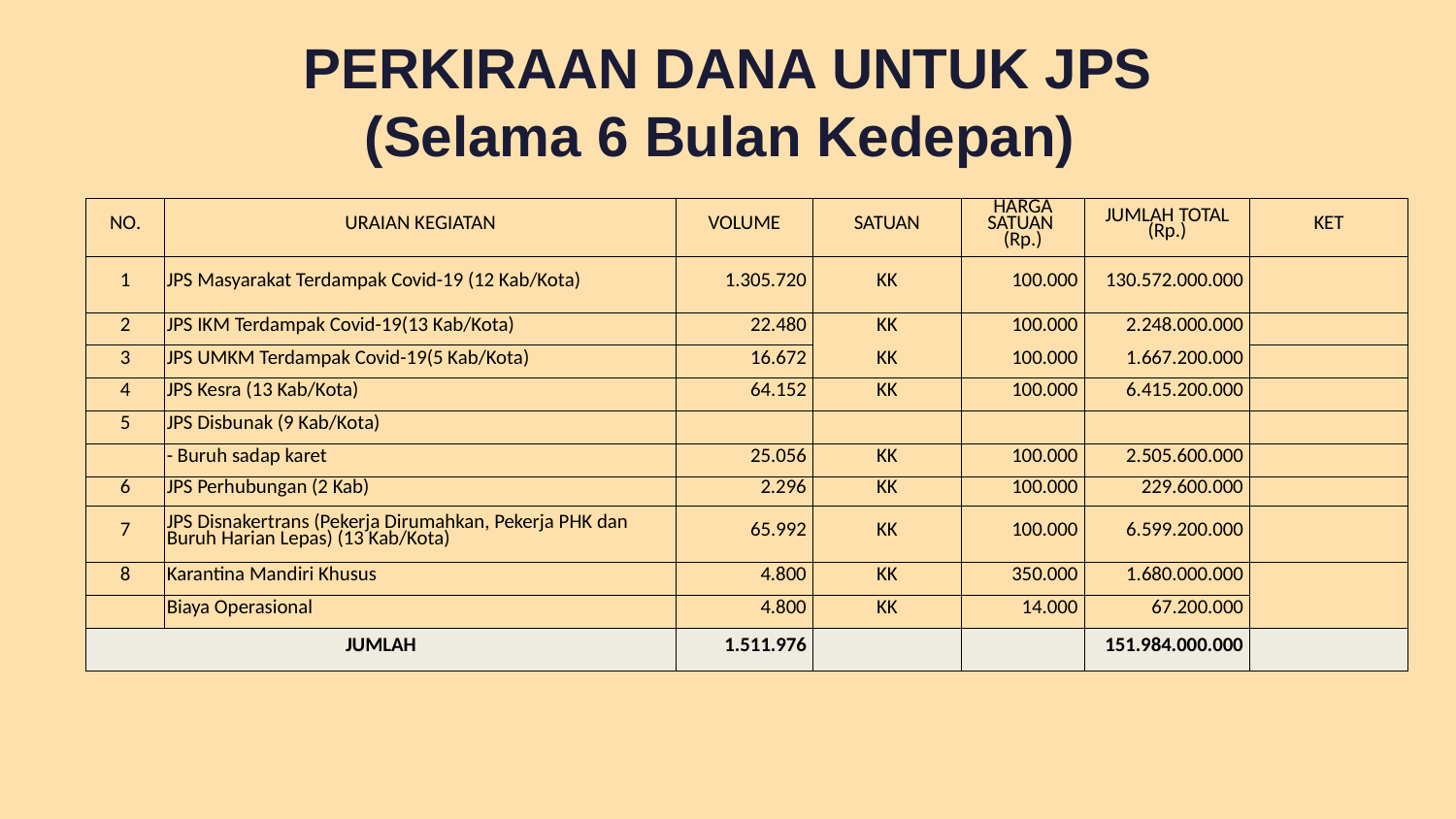

# PERKIRAAN DANA UNTUK JPS (Selama 6 Bulan Kedepan)
| NO. | URAIAN KEGIATAN | VOLUME | SATUAN | HARGA SATUAN (Rp.) | JUMLAH TOTAL (Rp.) | KET |
| --- | --- | --- | --- | --- | --- | --- |
| 1 | JPS Masyarakat Terdampak Covid-19 (12 Kab/Kota) | 1.305.720 | KK | 100.000 | 130.572.000.000 |  |
| 2 | JPS IKM Terdampak Covid-19(13 Kab/Kota) | 22.480 | KK | 100.000 | 2.248.000.000 |  |
| 3 | JPS UMKM Terdampak Covid-19(5 Kab/Kota) | 16.672 | KK | 100.000 | 1.667.200.000 |  |
| 4 | JPS Kesra (13 Kab/Kota) | 64.152 | KK | 100.000 | 6.415.200.000 |  |
| 5 | JPS Disbunak (9 Kab/Kota) |  |  |  |  |  |
|  | - Buruh sadap karet | 25.056 | KK | 100.000 | 2.505.600.000 |  |
| 6 | JPS Perhubungan (2 Kab) | 2.296 | KK | 100.000 | 229.600.000 |  |
| 7 | JPS Disnakertrans (Pekerja Dirumahkan, Pekerja PHK dan Buruh Harian Lepas) (13 Kab/Kota) | 65.992 | KK | 100.000 | 6.599.200.000 |  |
| 8 | Karantina Mandiri Khusus | 4.800 | KK | 350.000 | 1.680.000.000 |  |
|  | Biaya Operasional | 4.800 | KK | 14.000 | 67.200.000 |  |
| JUMLAH |  | 1.511.976 |  |  | 151.984.000.000 |  |